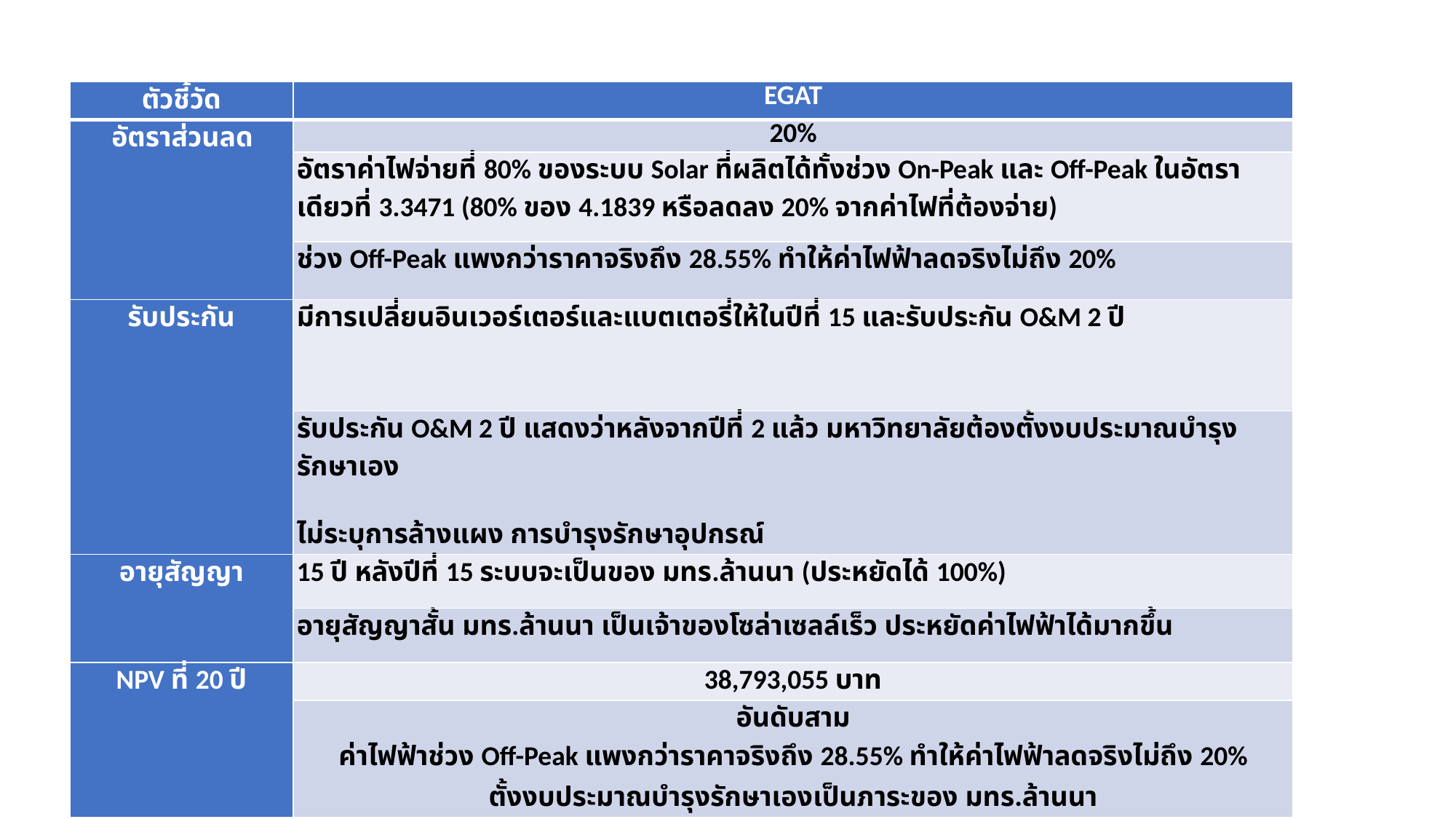

| ตัวชี้วัด | EGAT |
| --- | --- |
| อัตราส่วนลด | 20% |
|  | อัตราค่าไฟจ่ายที่ 80% ของระบบ Solar ที่ผลิตได้ทั้งช่วง On-Peak และ Off-Peak ในอัตราเดียวที่ 3.3471 (80% ของ 4.1839 หรือลดลง 20% จากค่าไฟที่ต้องจ่าย) |
|  | ช่วง Off-Peak แพงกว่าราคาจริงถึง 28.55% ทำให้ค่าไฟฟ้าลดจริงไม่ถึง 20% |
| รับประกัน | มีการเปลี่ยนอินเวอร์เตอร์และแบตเตอรี่ให้ในปีที่ 15 และรับประกัน O&M 2 ปี |
|  | รับประกัน O&M 2 ปี แสดงว่าหลังจากปีที่ 2 แล้ว มหาวิทยาลัยต้องตั้งงบประมาณบำรุงรักษาเอง   ไม่ระบุการล้างแผง การบำรุงรักษาอุปกรณ์ |
| อายุสัญญา | 15 ปี หลังปีที่ 15 ระบบจะเป็นของ มทร.ล้านนา (ประหยัดได้ 100%) |
|  | อายุสัญญาสั้น มทร.ล้านนา เป็นเจ้าของโซล่าเซลล์เร็ว ประหยัดค่าไฟฟ้าได้มากขึ้น |
| NPV ที่ 20 ปี | 38,793,055 บาท |
|  | อันดับสาม ค่าไฟฟ้าช่วง Off-Peak แพงกว่าราคาจริงถึง 28.55% ทำให้ค่าไฟฟ้าลดจริงไม่ถึง 20% ตั้งงบประมาณบำรุงรักษาเองเป็นภาระของ มทร.ล้านนา |